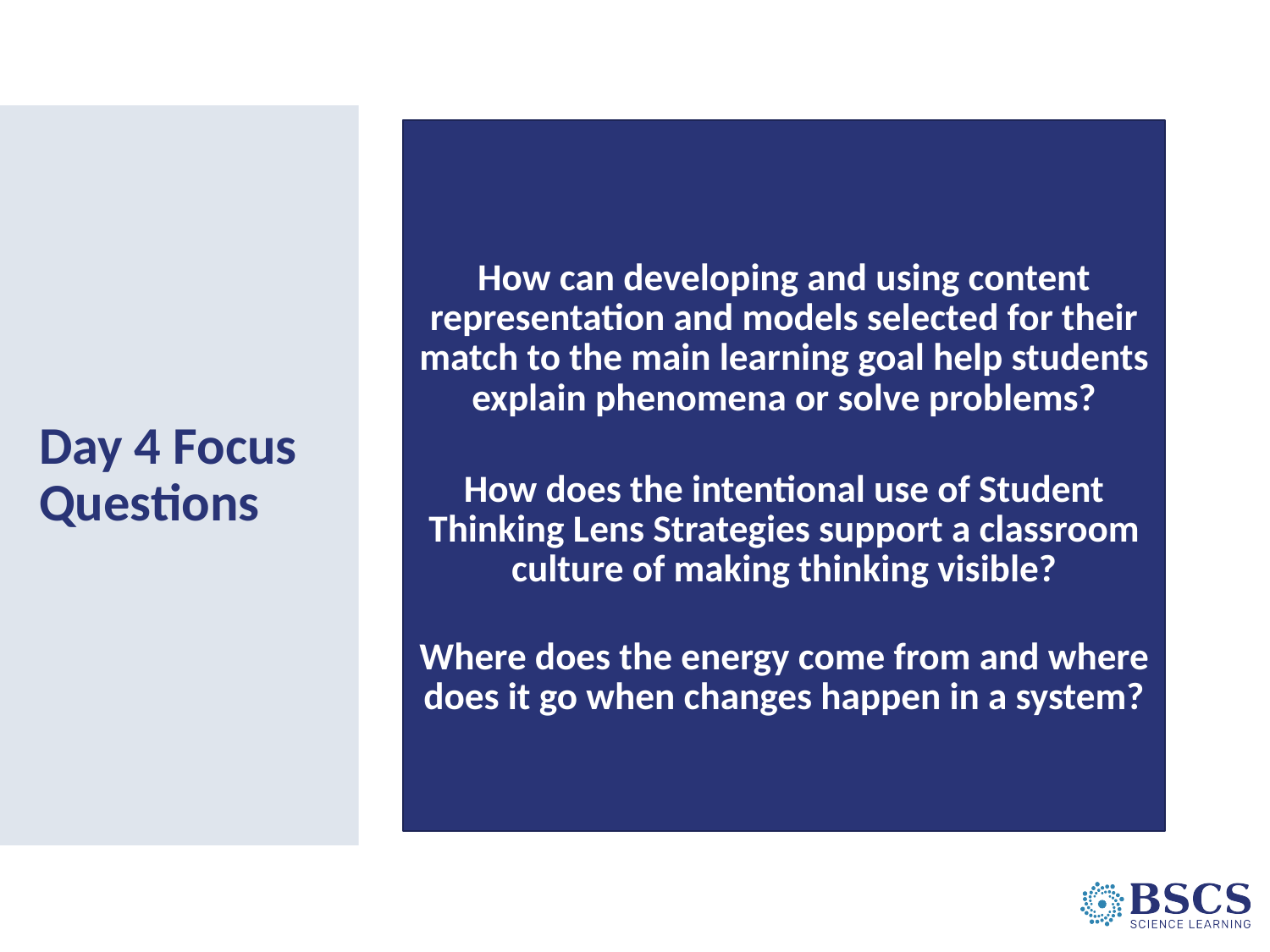

How can developing and using content representation and models selected for their match to the main learning goal help students explain phenomena or solve problems?

How does the intentional use of Student Thinking Lens Strategies support a classroom culture of making thinking visible?

Where does the energy come from and where does it go when changes happen in a system?

# Day 4 Focus Questions